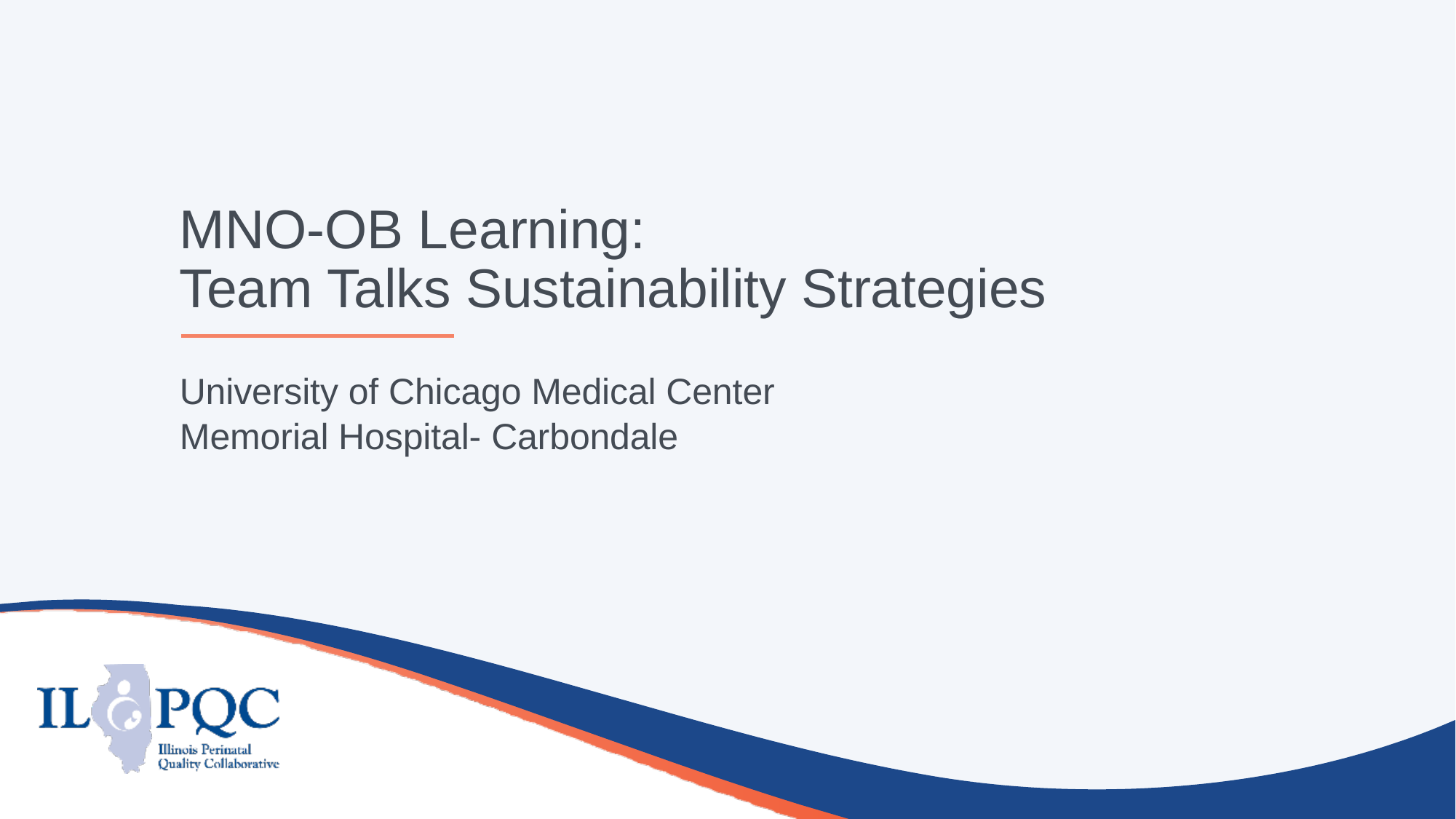

MNO-OB Learning:
Team Talks Sustainability Strategies
University of Chicago Medical Center
Memorial Hospital- Carbondale